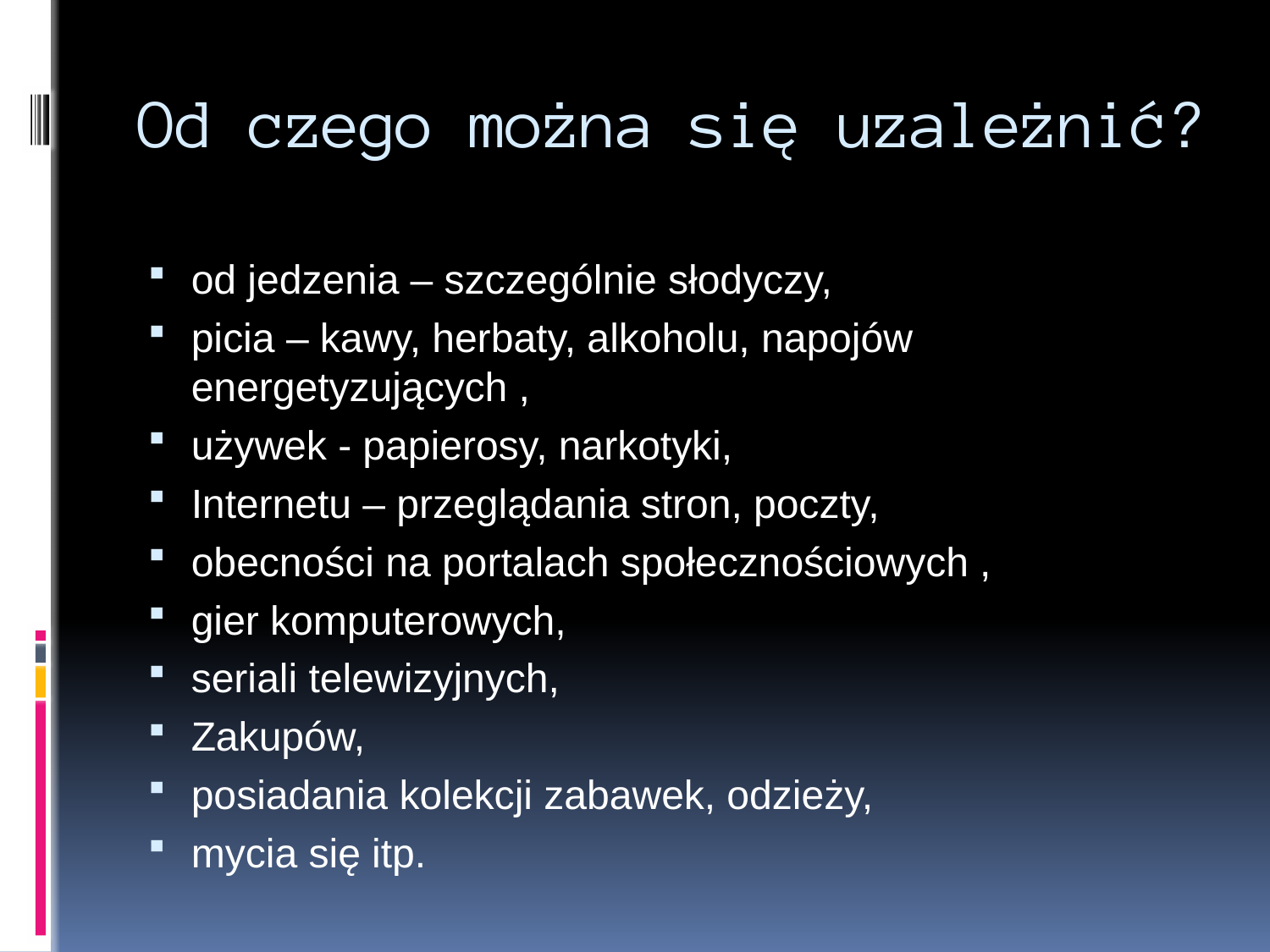

# Od czego można się uzależnić?
od jedzenia – szczególnie słodyczy,
picia – kawy, herbaty, alkoholu, napojów energetyzujących ,
używek - papierosy, narkotyki,
Internetu – przeglądania stron, poczty,
obecności na portalach społecznościowych ,
gier komputerowych,
seriali telewizyjnych,
Zakupów,
posiadania kolekcji zabawek, odzieży,
mycia się itp.